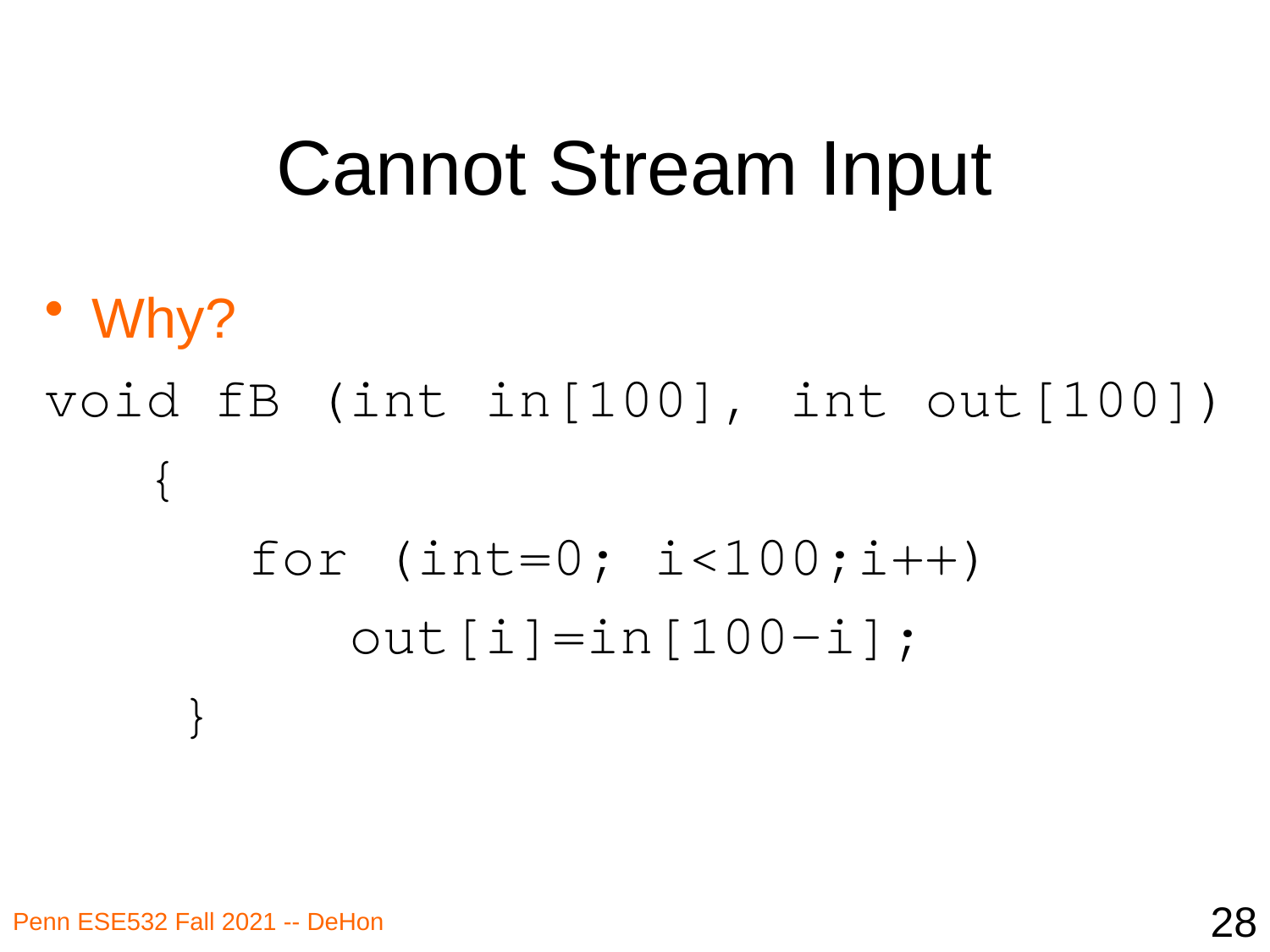

# Cannot Stream Input
Why?
void fB (int in[100], int out[100])
   {
      for (int=0; i<100;i++)
         out[i]=in[100-i];
    }

28
Penn ESE532 Fall 2021 -- DeHon